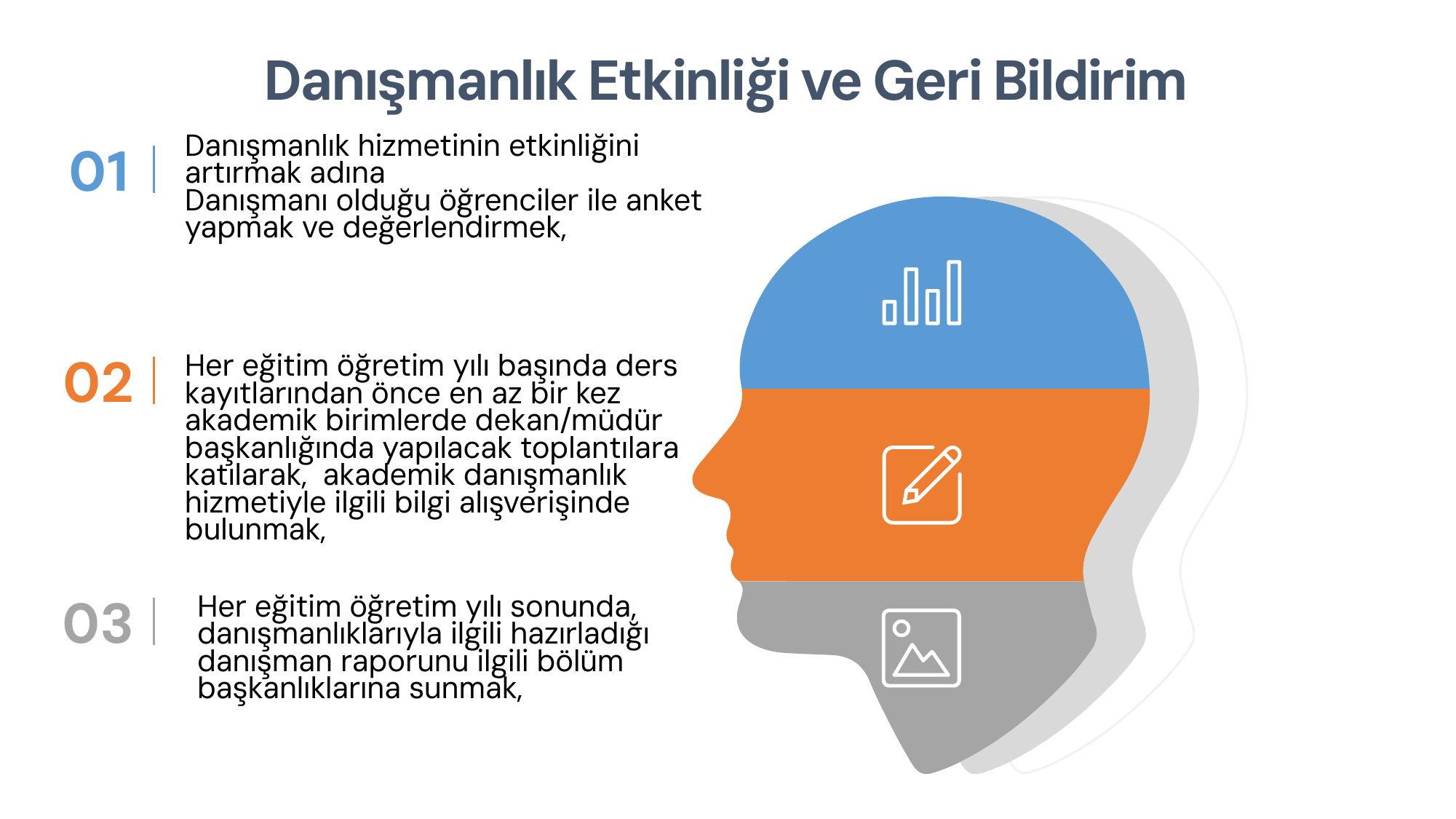

Danışmanlık Etkinliği ve Geri Bildirim
01
Danışmanlık hizmetinin etkinliğini artırmak adına
Danışmanı olduğu öğrenciler ile anket yapmak ve değerlendirmek,

02
Her eğitim öğretim yılı başında ders kayıtlarından önce en az bir kez akademik birimlerde dekan/müdür başkanlığında yapılacak toplantılara katılarak,  akademik danışmanlık hizmetiyle ilgili bilgi alışverişinde bulunmak,

03

Her eğitim öğretim yılı sonunda, danışmanlıklarıyla ilgili hazırladığı danışman raporunu ilgili bölüm başkanlıklarına sunmak,